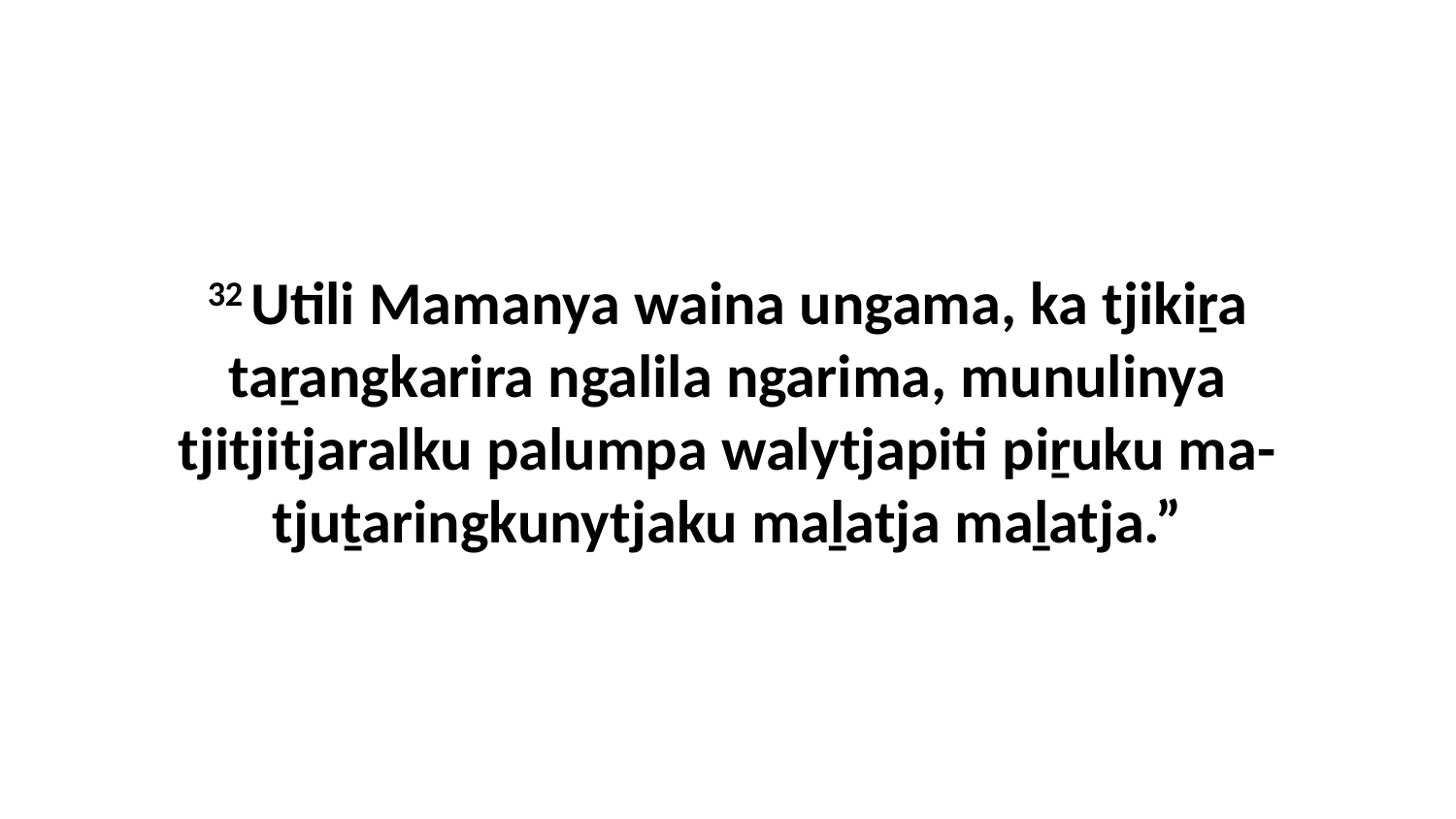

32 Utili Mamanya waina ungama, ka tjikiṟa taṟangkarira ngalila ngarima, munulinya tjitjitjaralku palumpa walytjapiti piṟuku ma-tjuṯaringkunytjaku maḻatja maḻatja.”